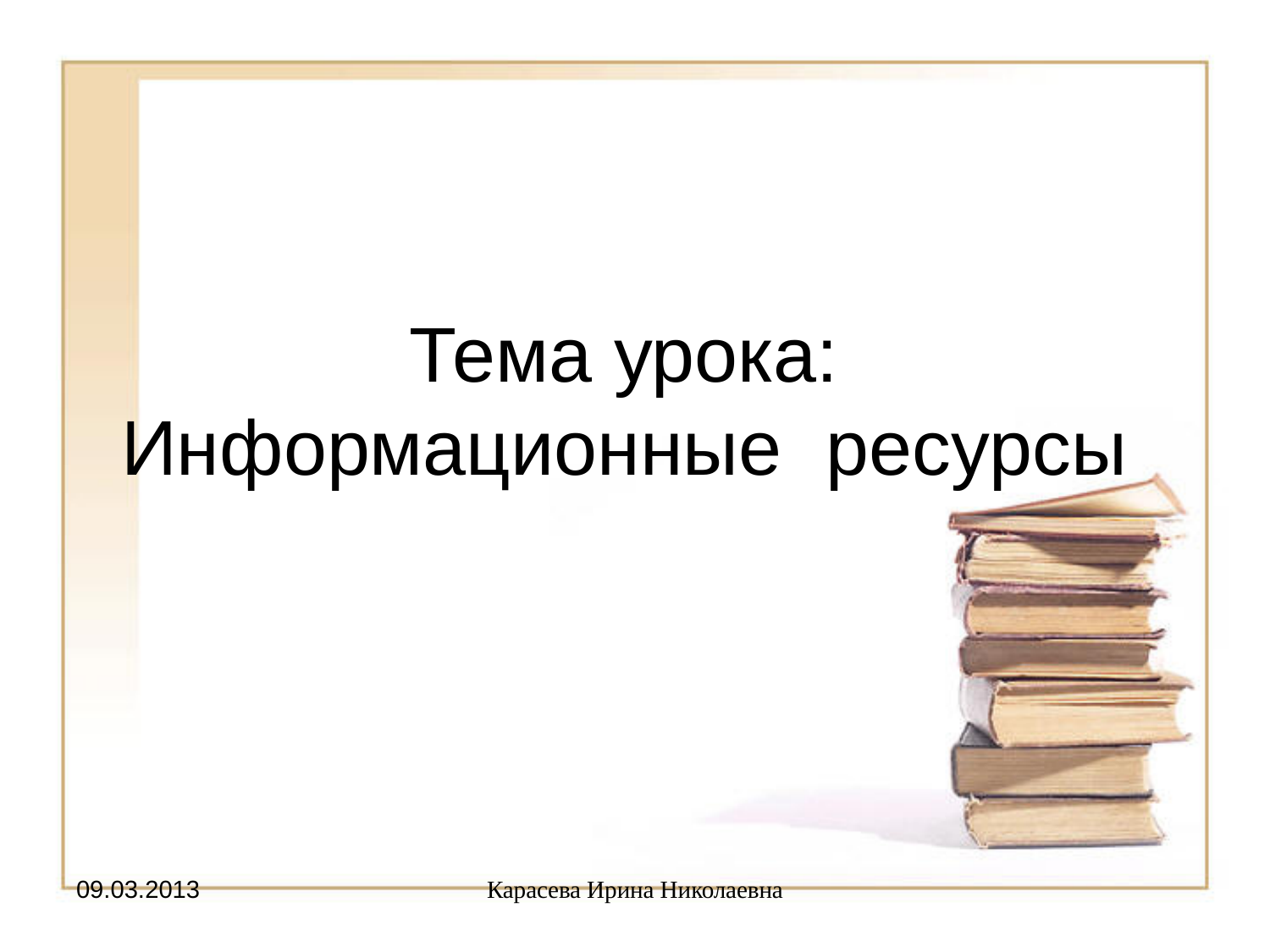

# Тема урока: Информационные  ресурсы

09.03.2013
Карасева Ирина Николаевна